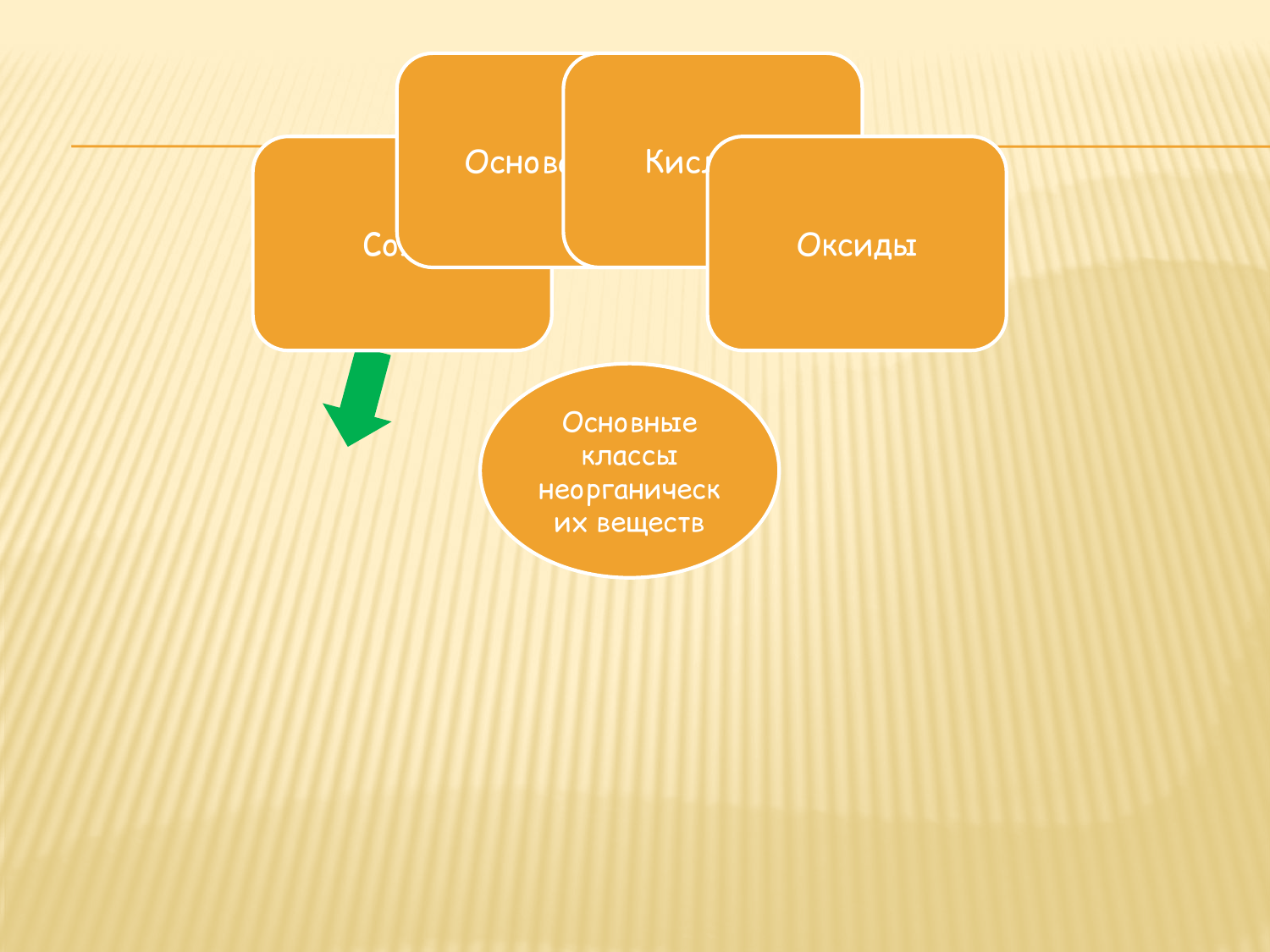

Основные классы неорганических веществ
Соли
Основания
Кислоты
Оксиды